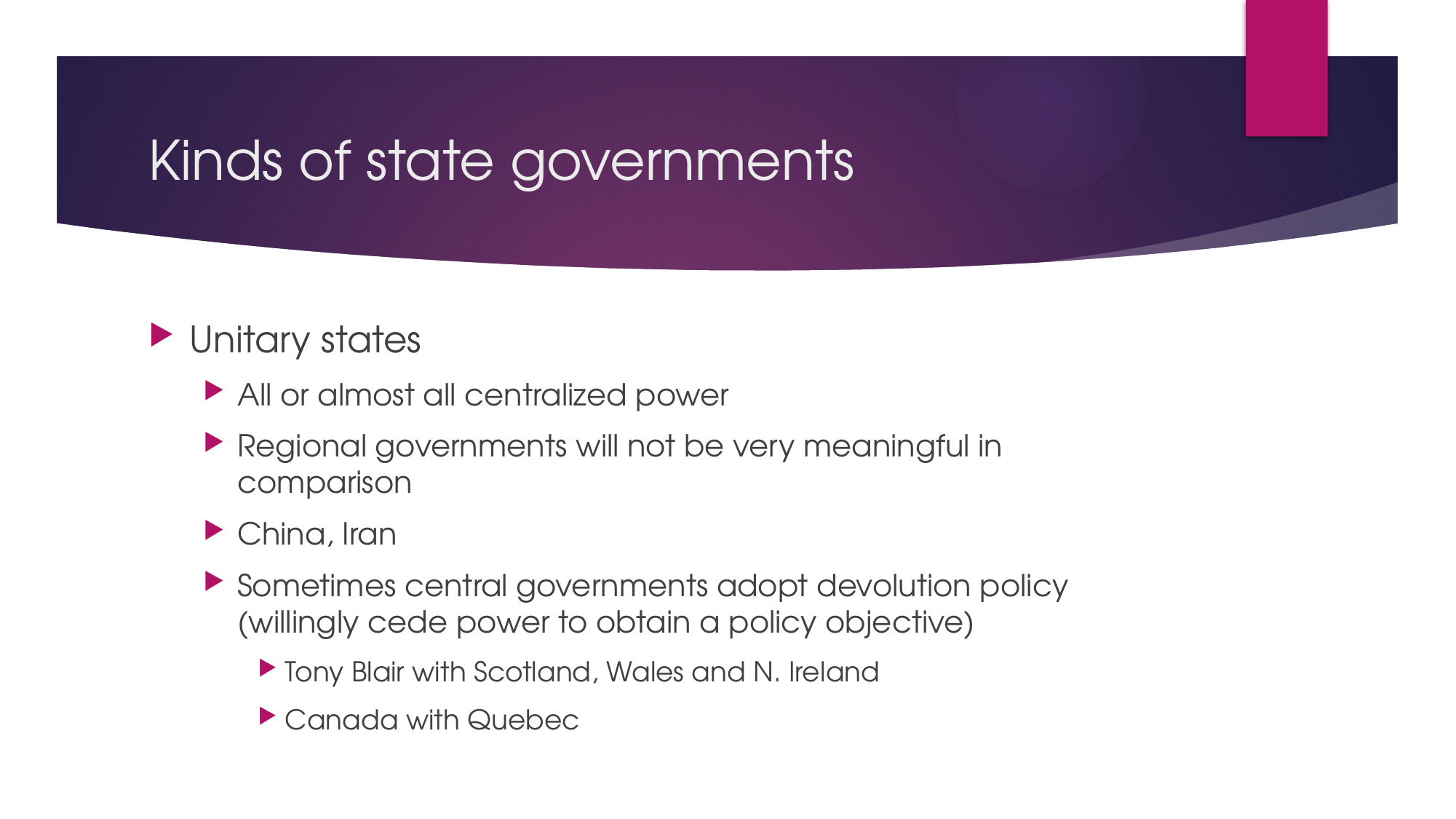

# Kinds of state governments
Unitary states
All or almost all centralized power
Regional governments will not be very meaningful in comparison
China, Iran
Sometimes central governments adopt devolution policy (willingly cede power to obtain a policy objective)
Tony Blair with Scotland, Wales and N. Ireland
Canada with Quebec